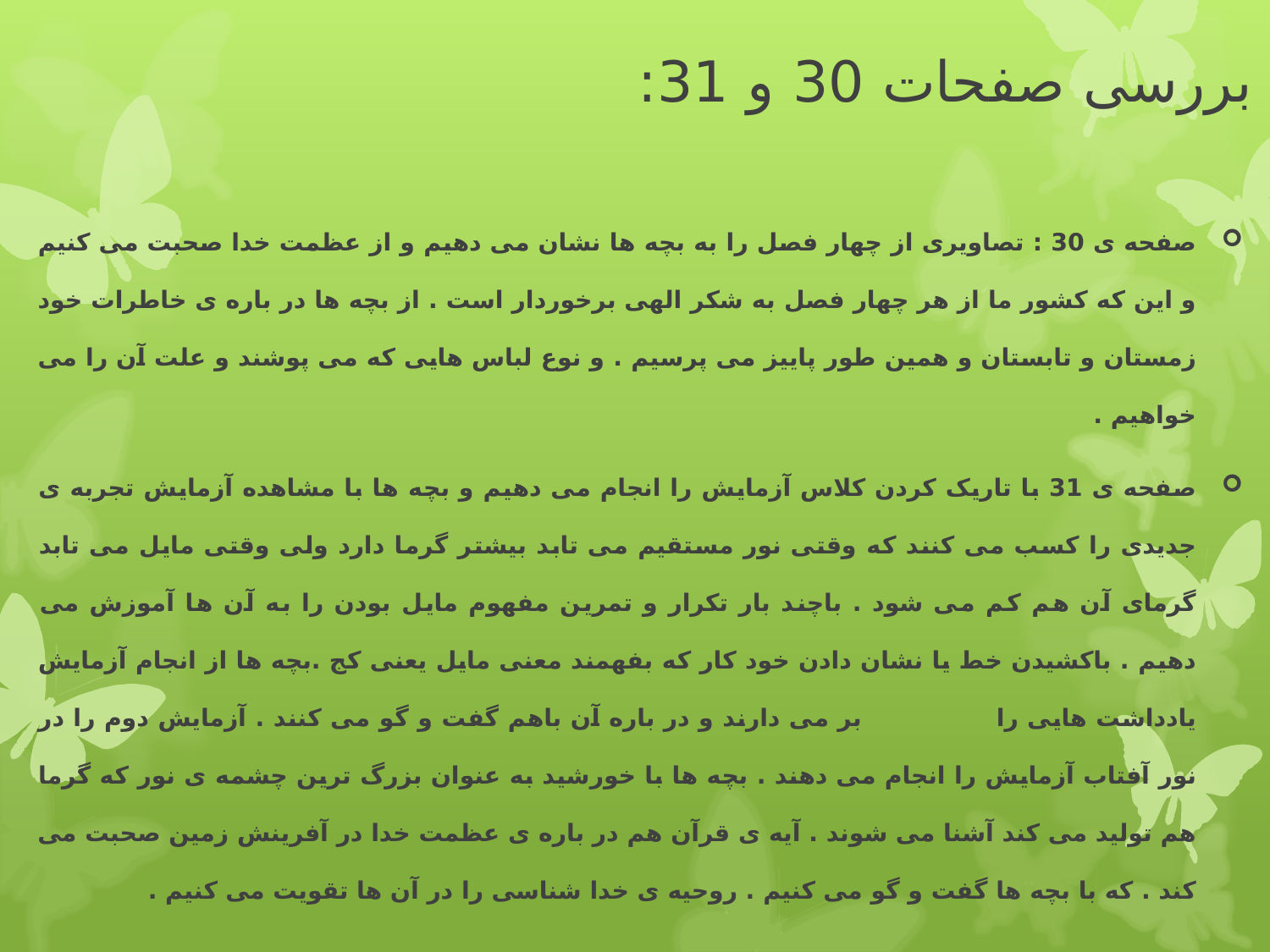

# بررسی صفحات 30 و 31:
صفحه ی 30 : تصاویری از چهار فصل را به بچه ها نشان می دهیم و از عظمت خدا صحبت می کنیم و این که کشور ما از هر چهار فصل به شکر الهی برخوردار است . از بچه ها در باره ی خاطرات خود زمستان و تابستان و همین طور پاییز می پرسیم . و نوع لباس هایی که می پوشند و علت آن را می خواهیم .
صفحه ی 31 با تاریک کردن کلاس آزمایش را انجام می دهیم و بچه ها با مشاهده آزمایش تجربه ی جدیدی را کسب می کنند که وقتی نور مستقیم می تابد بیشتر گرما دارد ولی وقتی مایل می تابد گرمای آن هم کم می شود . باچند بار تکرار و تمرین مفهوم مایل بودن را به آن ها آموزش می دهیم . باکشیدن خط یا نشان دادن خود کار که بفهمند معنی مایل یعنی کج .بچه ها از انجام آزمایش یادداشت هایی را               بر می دارند و در باره آن باهم گفت و گو می کنند . آزمایش دوم را در نور آفتاب آزمایش را انجام می دهند . بچه ها با خورشید به عنوان بزرگ ترین چشمه ی نور که گرما هم تولید می کند آشنا می شوند . آیه ی قرآن هم در باره ی عظمت خدا در آفرینش زمین صحبت می کند . که با بچه ها گفت و گو می کنیم . روحیه ی خدا شناسی را در آن ها تقویت می کنیم .